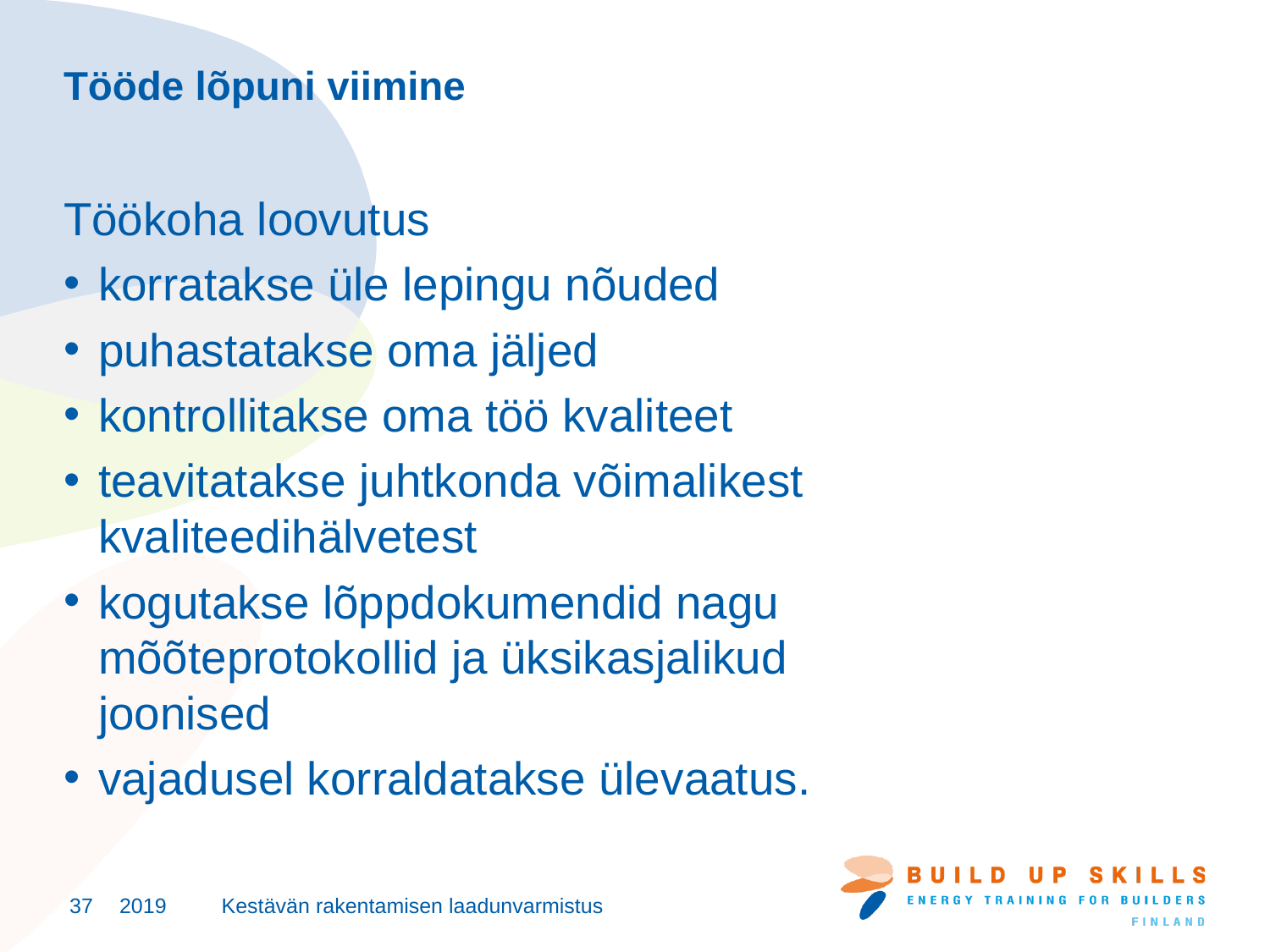

# Tööde lõpuni viimine
Töökoha loovutus
korratakse üle lepingu nõuded
puhastatakse oma jäljed
kontrollitakse oma töö kvaliteet
teavitatakse juhtkonda võimalikest kvaliteedihälvetest
kogutakse lõppdokumendid nagu mõõteprotokollid ja üksikasjalikud joonised
vajadusel korraldatakse ülevaatus.